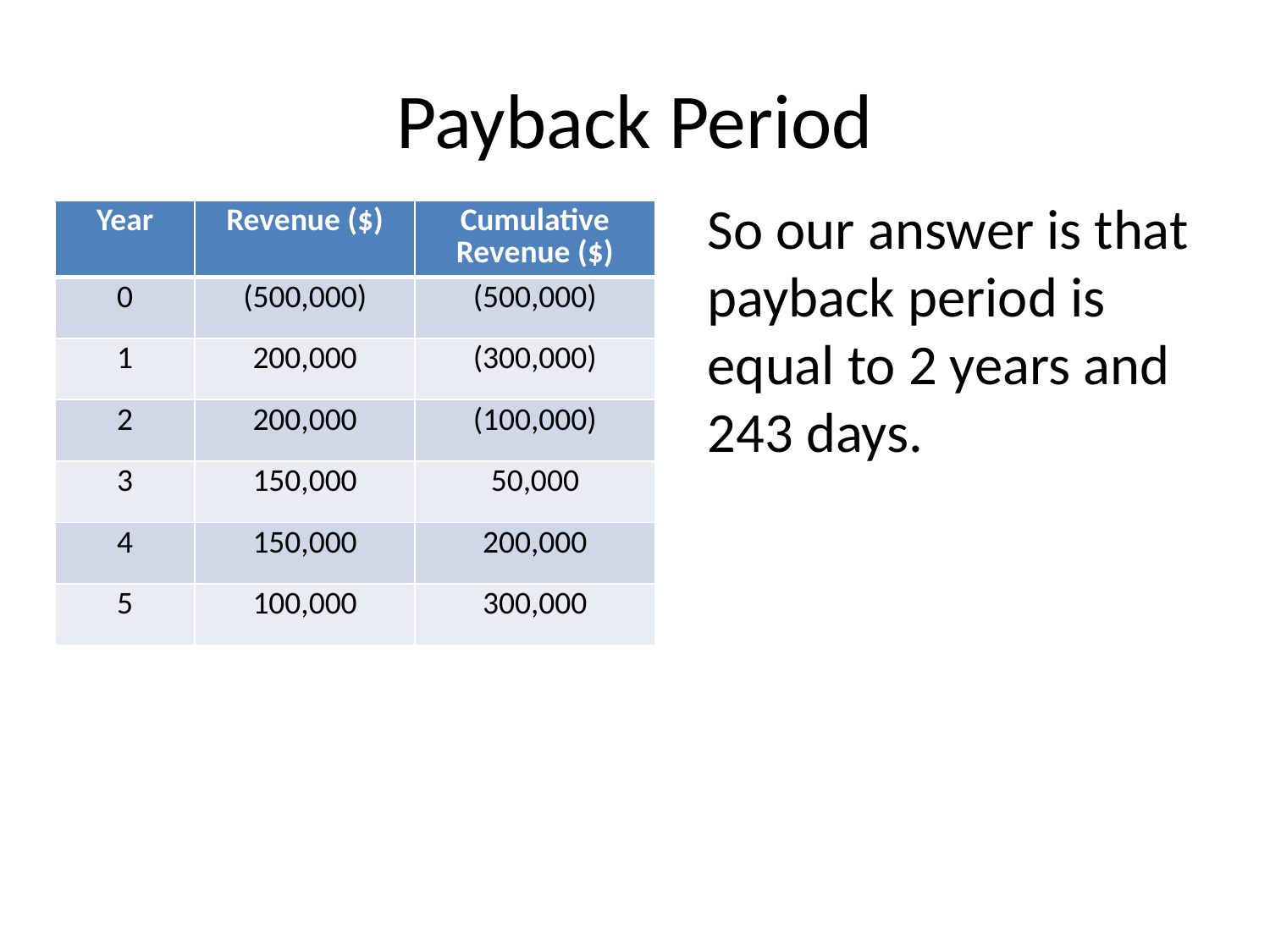

# Payback Period
So our answer is that payback period is equal to 2 years and 243 days.
| Year | Revenue ($) | Cumulative Revenue ($) |
| --- | --- | --- |
| 0 | (500,000) | (500,000) |
| 1 | 200,000 | (300,000) |
| 2 | 200,000 | (100,000) |
| 3 | 150,000 | 50,000 |
| 4 | 150,000 | 200,000 |
| 5 | 100,000 | 300,000 |